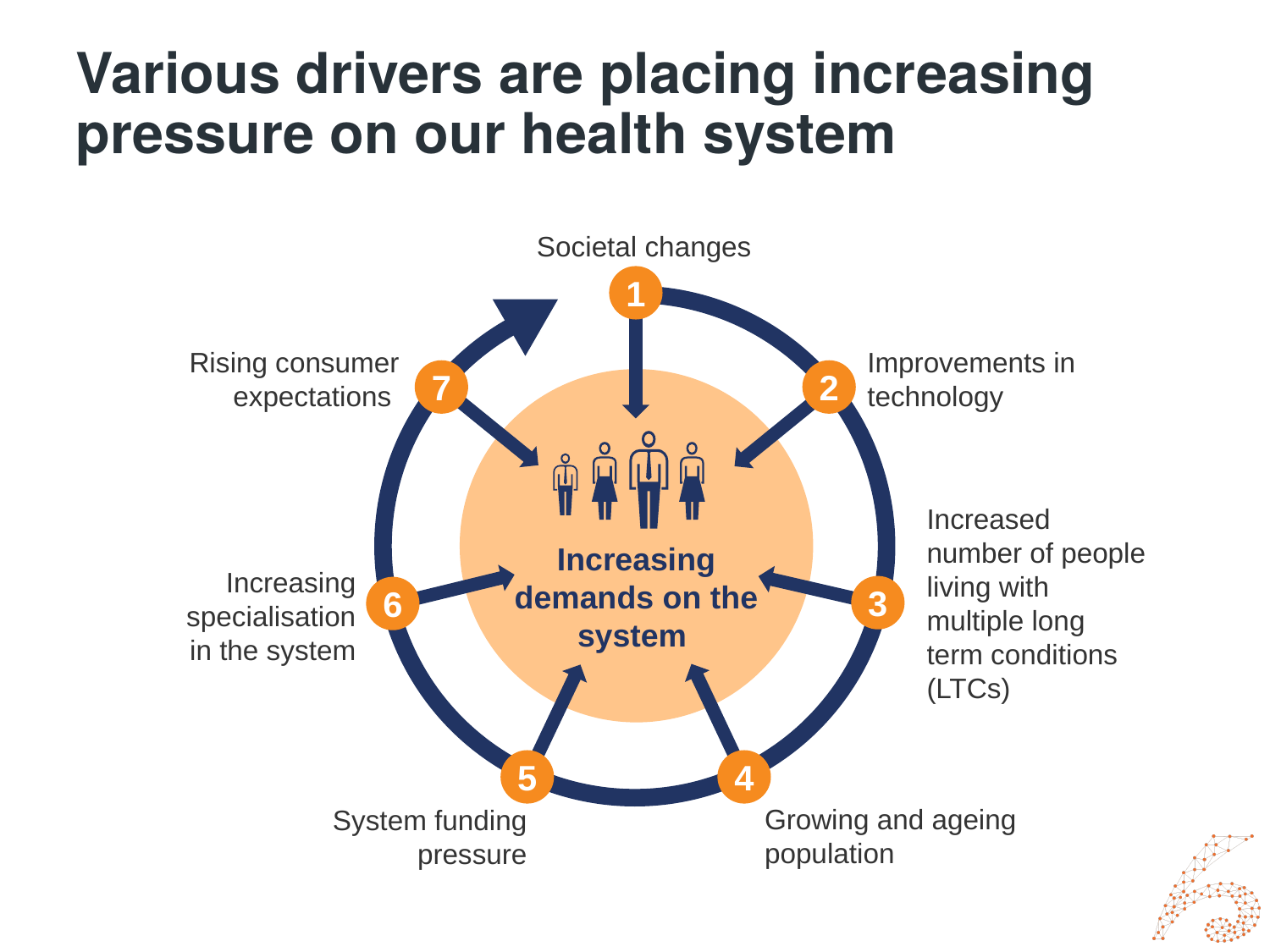

# Various drivers are placing increasing pressure on our health system
Societal changes
1

Rising consumer expectations
Improvements in technology
7
2

Increasing demands on the system

Increased number of people living with multiple long term conditions (LTCs)

Increasing specialisation in the system
3
6

5
4
Growing and ageing population
System funding pressure